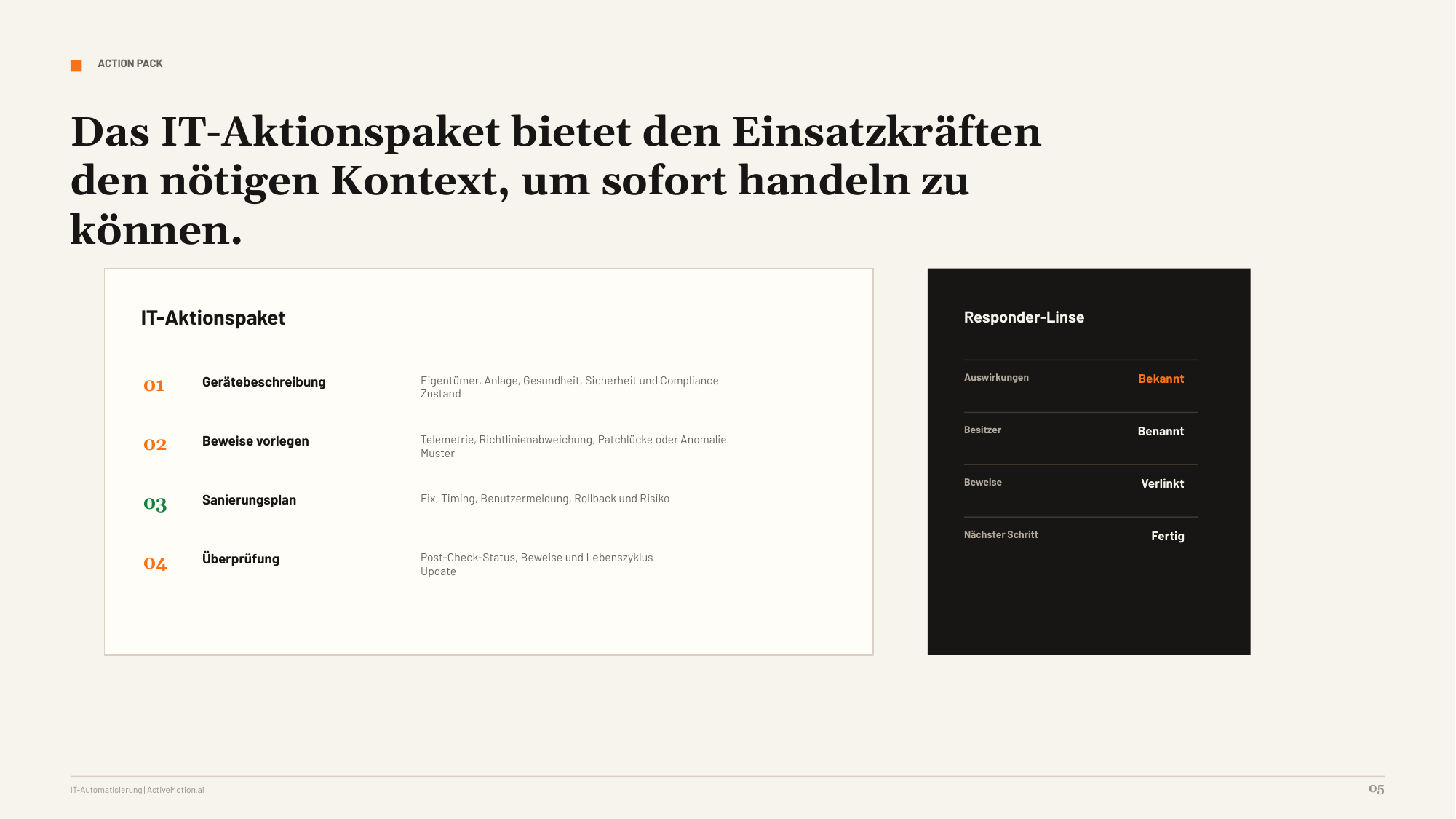

ACTION PACK

Das IT-Aktionspaket bietet den Einsatzkräften den nötigen Kontext, um sofort handeln zu können.

IT-Aktionspaket
Responder-Linse

Auswirkungen
Bekannt
01
Gerätebeschreibung
Eigentümer, Anlage, Gesundheit, Sicherheit und Compliance
Zustand

Besitzer
Benannt
02
Beweise vorlegen
Telemetrie, Richtlinienabweichung, Patchlücke oder Anomalie
Muster

Beweise
Verlinkt
03
Sanierungsplan
Fix, Timing, Benutzermeldung, Rollback und Risiko

Nächster Schritt
Fertig
04
Überprüfung
Post-Check-Status, Beweise und Lebenszyklus
Update

05
IT-Automatisierung | ActiveMotion.ai